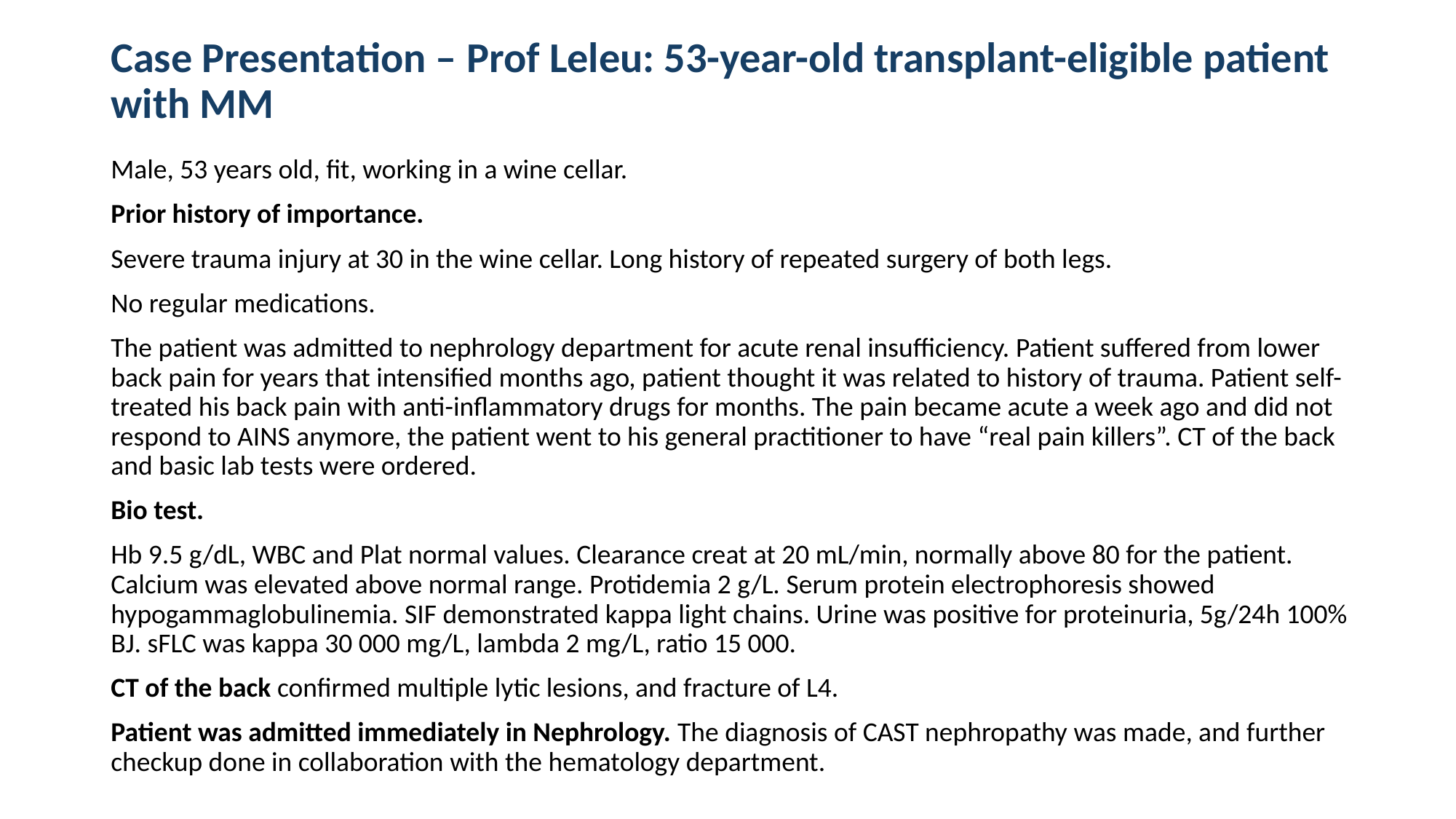

# Case Presentation – Prof Leleu: 53-year-old transplant-eligible patient with MM
Male, 53 years old, fit, working in a wine cellar.
Prior history of importance.
Severe trauma injury at 30 in the wine cellar. Long history of repeated surgery of both legs.
No regular medications.
The patient was admitted to nephrology department for acute renal insufficiency. Patient suffered from lower back pain for years that intensified months ago, patient thought it was related to history of trauma. Patient self-treated his back pain with anti-inflammatory drugs for months. The pain became acute a week ago and did not respond to AINS anymore, the patient went to his general practitioner to have “real pain killers”. CT of the back and basic lab tests were ordered.
Bio test.
Hb 9.5 g/dL, WBC and Plat normal values. Clearance creat at 20 mL/min, normally above 80 for the patient. Calcium was elevated above normal range. Protidemia 2 g/L. Serum protein electrophoresis showed hypogammaglobulinemia. SIF demonstrated kappa light chains. Urine was positive for proteinuria, 5g/24h 100% BJ. sFLC was kappa 30 000 mg/L, lambda 2 mg/L, ratio 15 000.
CT of the back confirmed multiple lytic lesions, and fracture of L4.
Patient was admitted immediately in Nephrology. The diagnosis of CAST nephropathy was made, and further checkup done in collaboration with the hematology department.